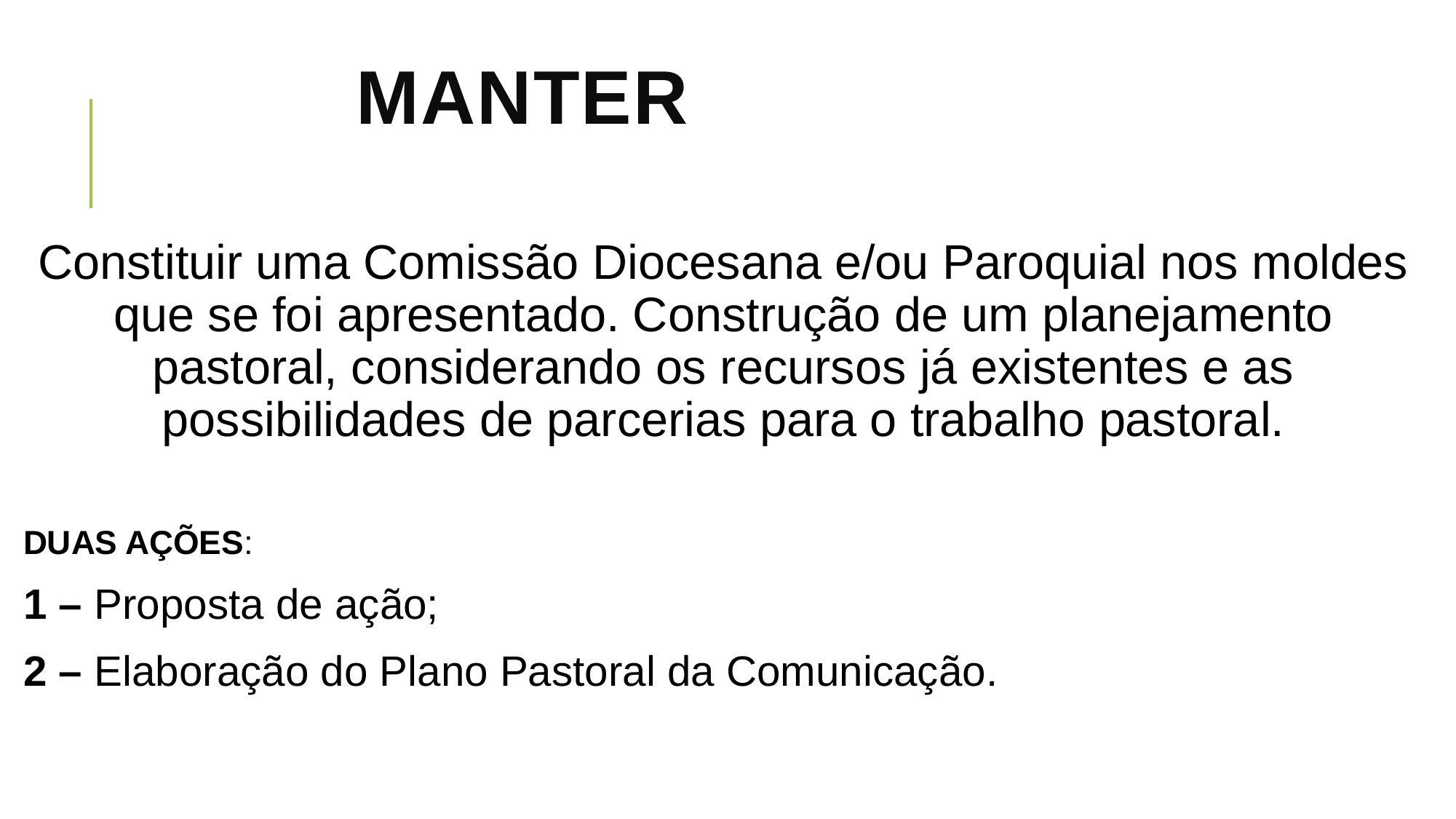

# manter
Constituir uma Comissão Diocesana e/ou Paroquial nos moldes que se foi apresentado. Construção de um planejamento pastoral, considerando os recursos já existentes e as possibilidades de parcerias para o trabalho pastoral.

DUAS AÇÕES:
1 – Proposta de ação;
2 – Elaboração do Plano Pastoral da Comunicação.